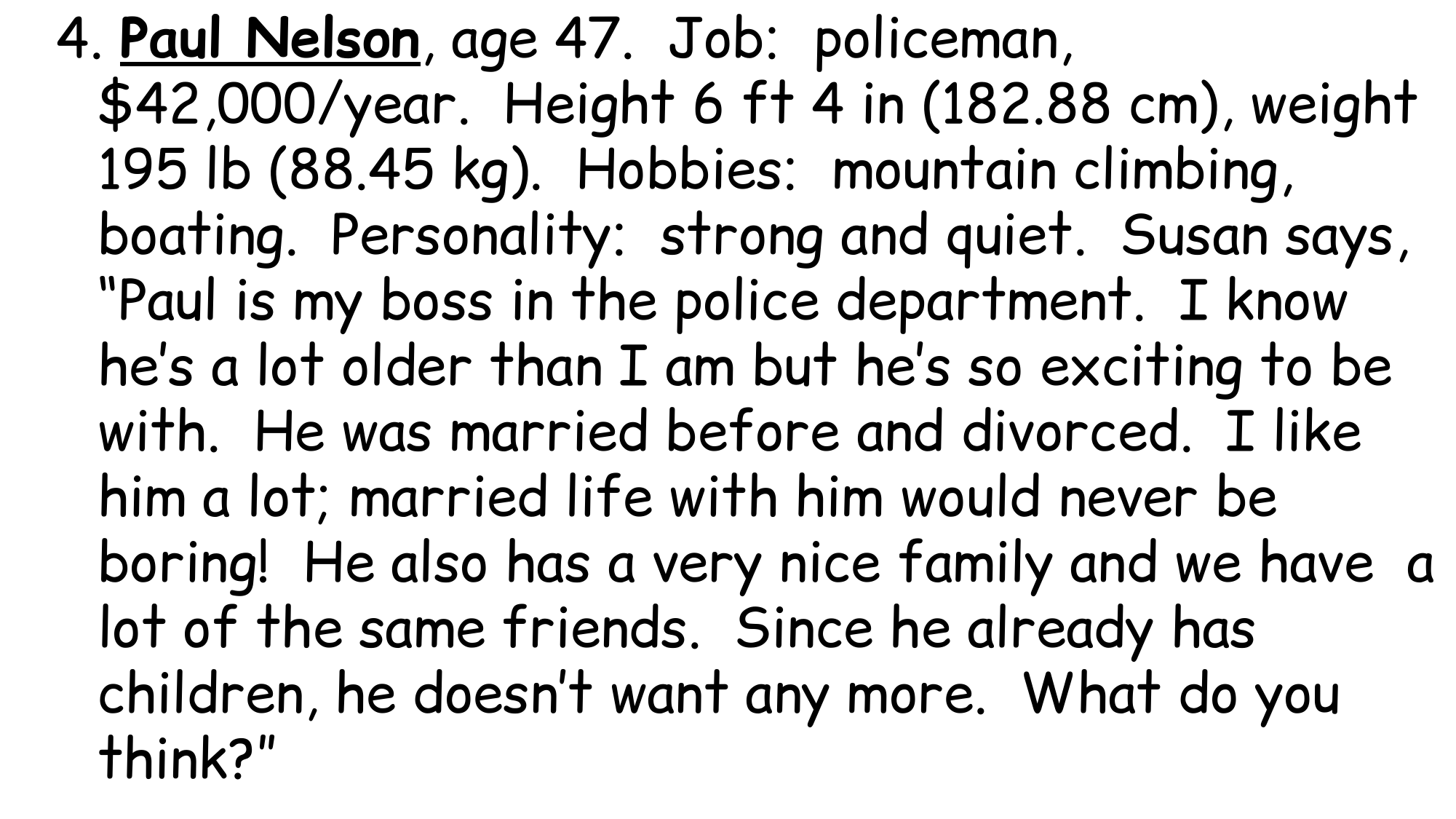

4. Paul Nelson, age 47.  Job:  policeman, $42,000/year.  Height 6 ft 4 in (182.88 cm), weight 195 lb (88.45 kg).  Hobbies:  mountain climbing, boating.  Personality:  strong and quiet.  Susan says, “Paul is my boss in the police department.  I know he’s a lot older than I am but he’s so exciting to be with.  He was married before and divorced.  I like him a lot; married life with him would never be boring!  He also has a very nice family and we have  a lot of the same friends.  Since he already has children, he doesn’t want any more.  What do you think?”